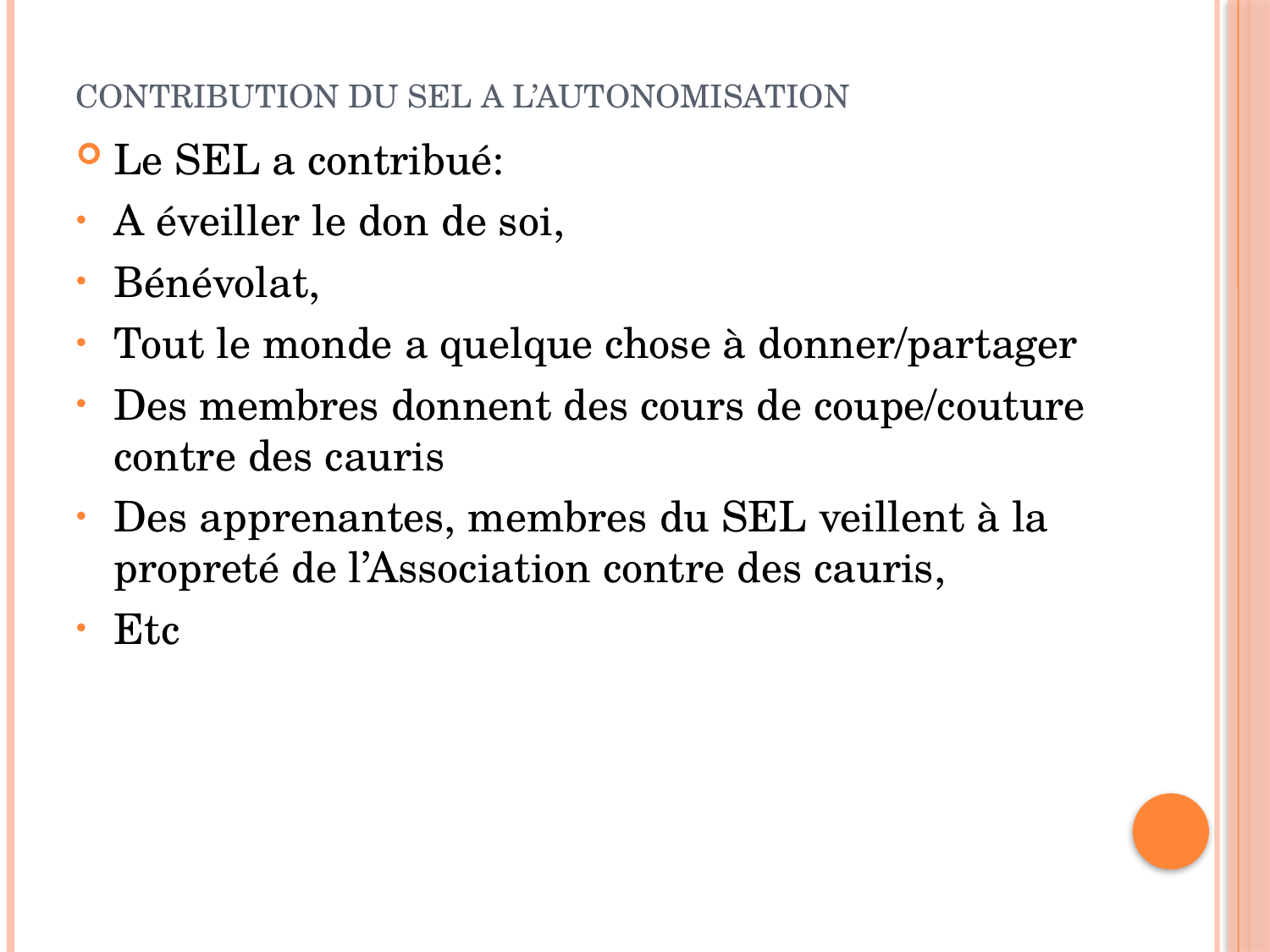

# Contribution du sel a l’autonomisation
Le SEL a contribué:
A éveiller le don de soi,
Bénévolat,
Tout le monde a quelque chose à donner/partager
Des membres donnent des cours de coupe/couture contre des cauris
Des apprenantes, membres du SEL veillent à la propreté de l’Association contre des cauris,
Etc